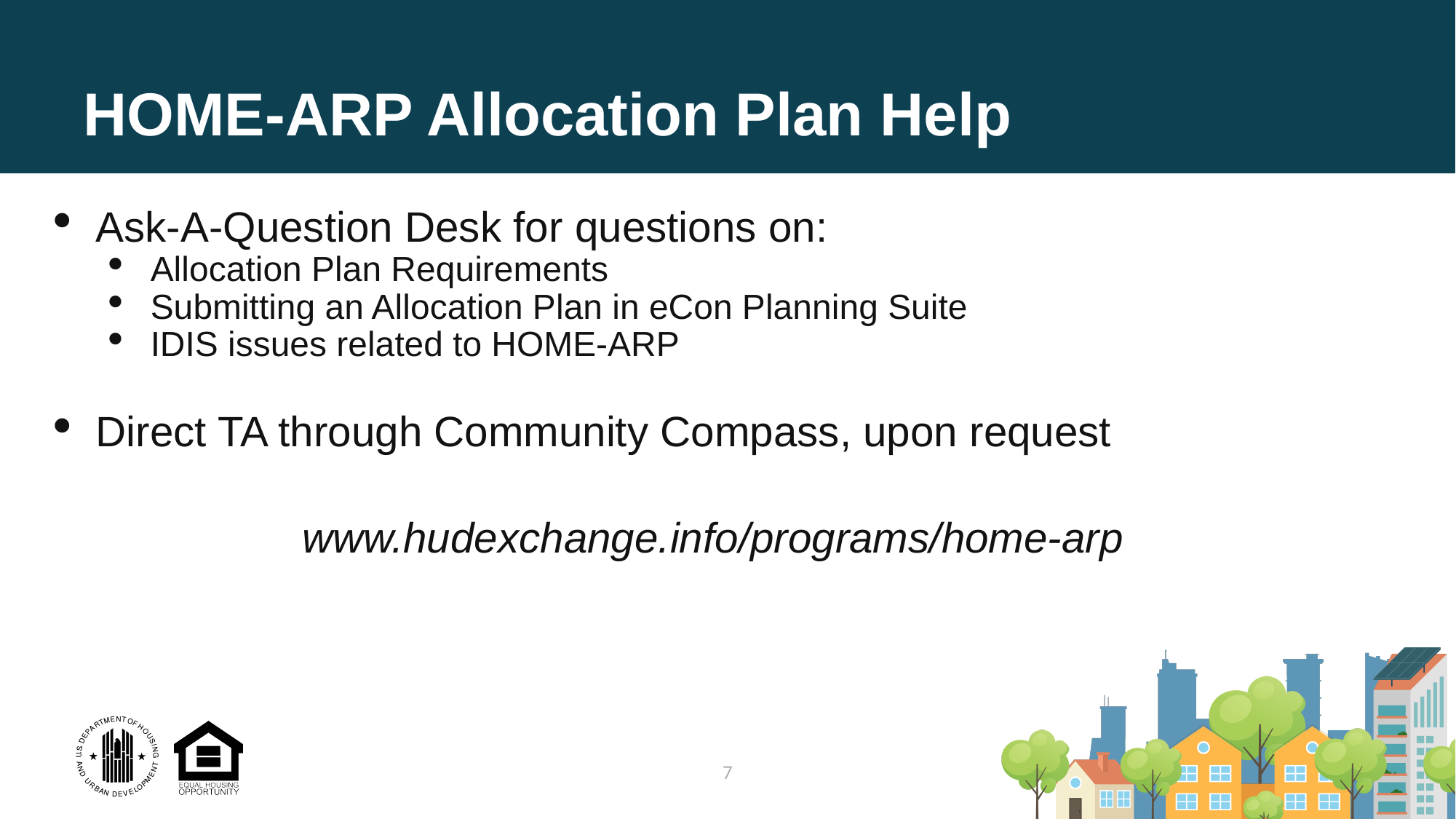

# HOME-ARP Allocation Plan Help
Ask-A-Question Desk for questions on:
Allocation Plan Requirements
Submitting an Allocation Plan in eCon Planning Suite
IDIS issues related to HOME-ARP

Direct TA through Community Compass, upon request

www.hudexchange.info/programs/home-arp